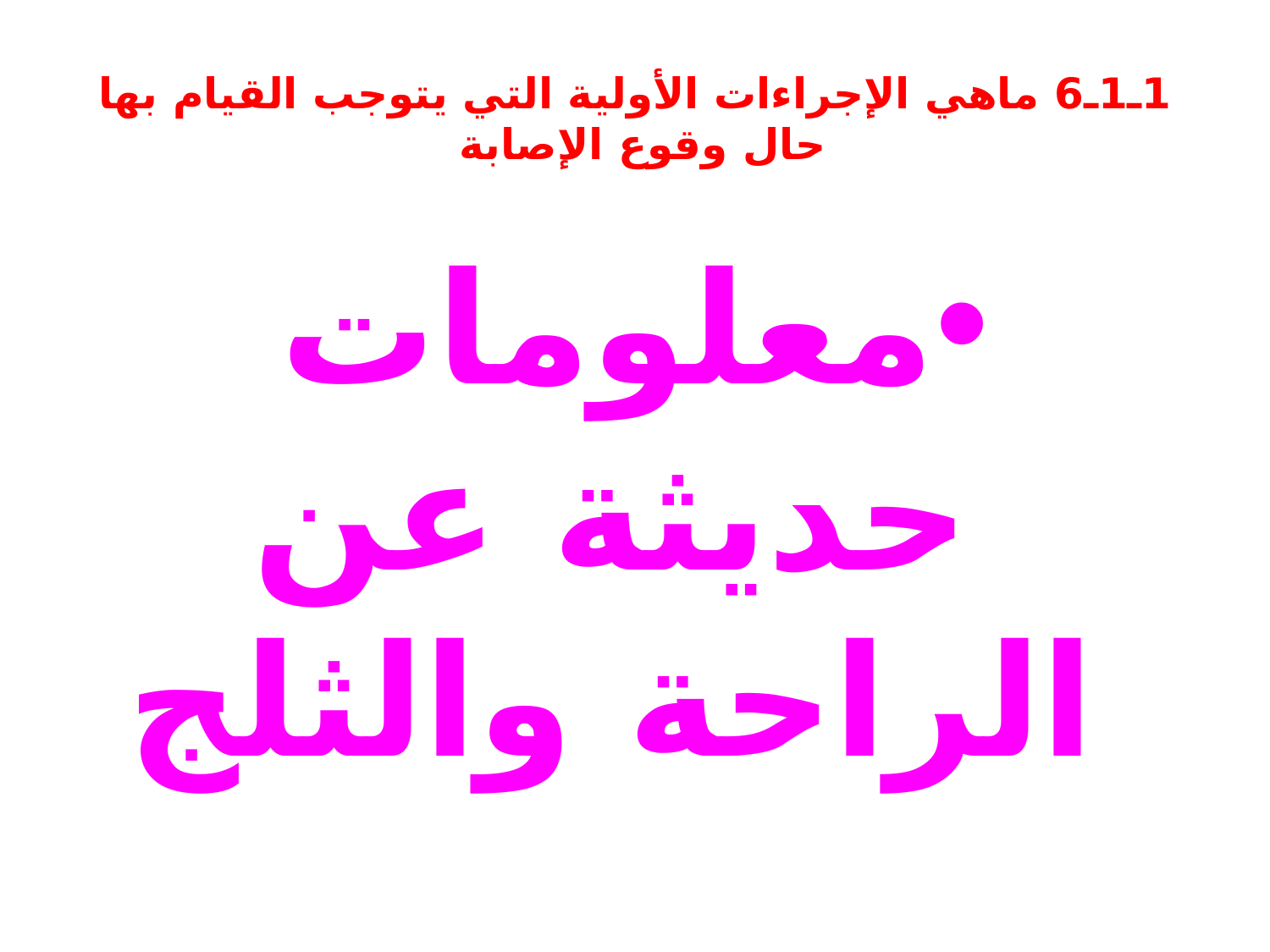

# 1ـ1ـ6 ماهي الإجراءات الأولية التي يتوجب القيام بها حال وقوع الإصابة
معلومات حديثة عن الراحة والثلج